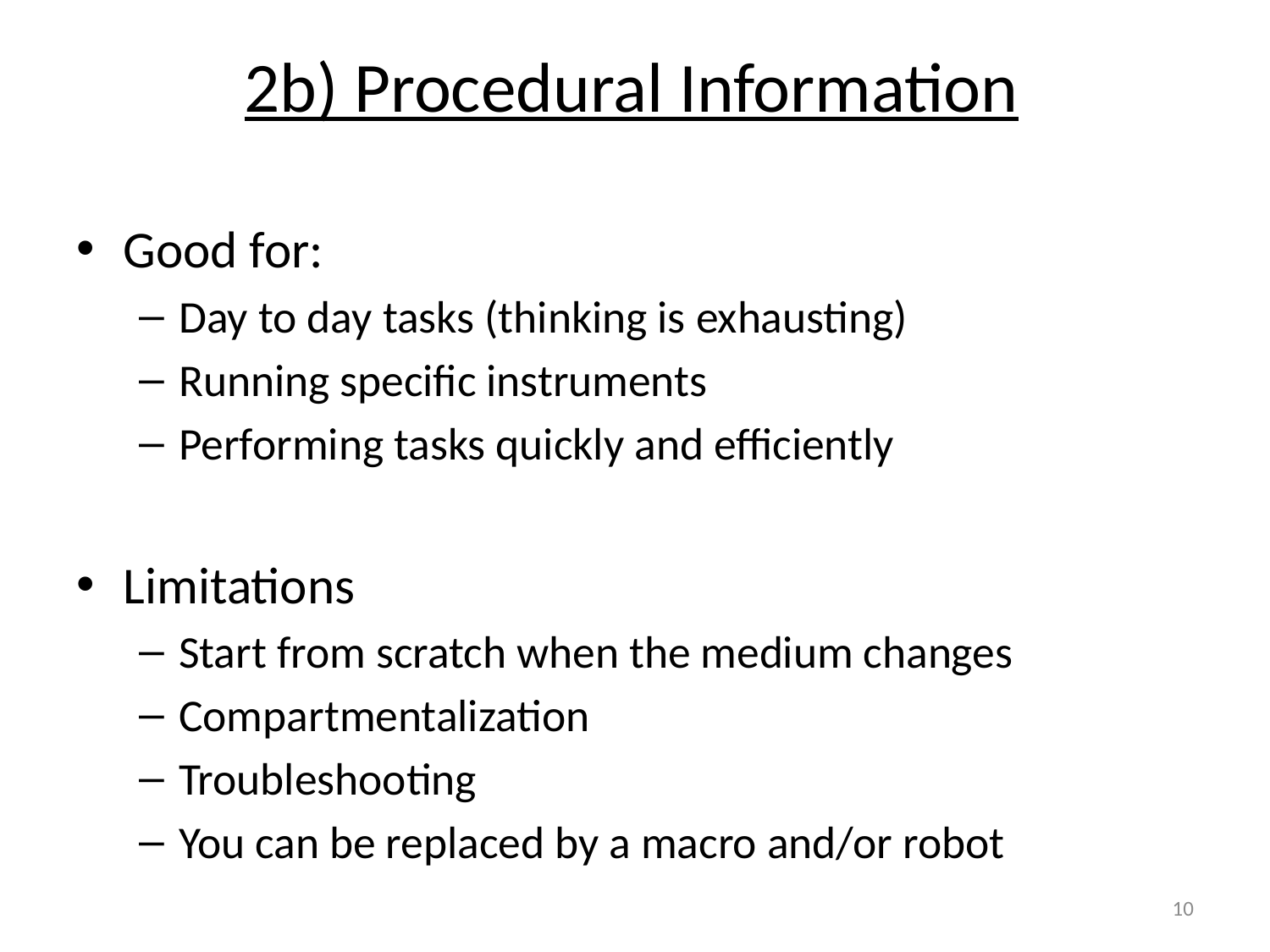

2b) Procedural Information
Good for:
Day to day tasks (thinking is exhausting)
Running specific instruments
Performing tasks quickly and efficiently

Limitations
Start from scratch when the medium changes
Compartmentalization
Troubleshooting
You can be replaced by a macro and/or robot

10